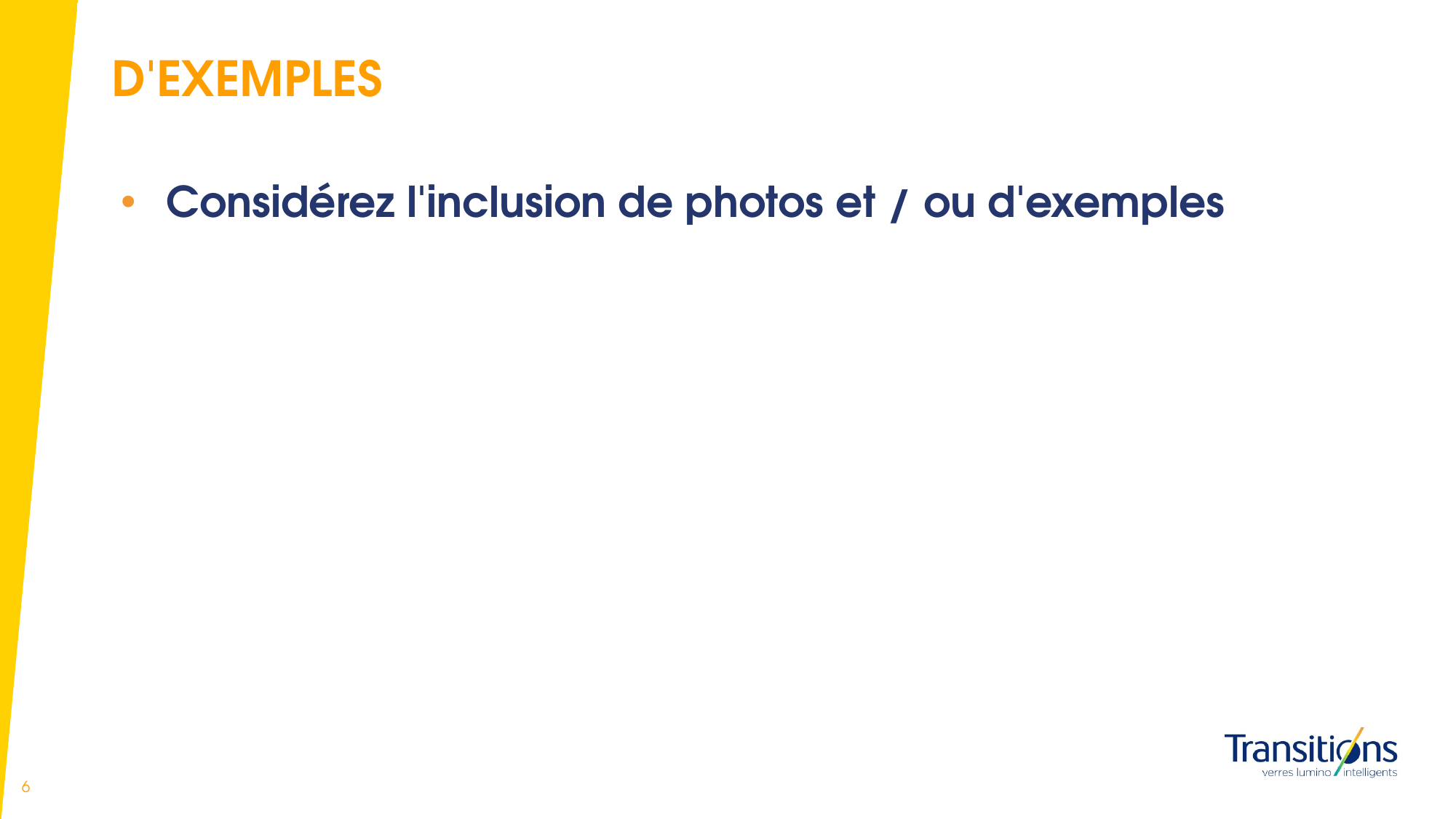

# D'EXEMPLES
Considérez l'inclusion de photos et / ou d'exemples